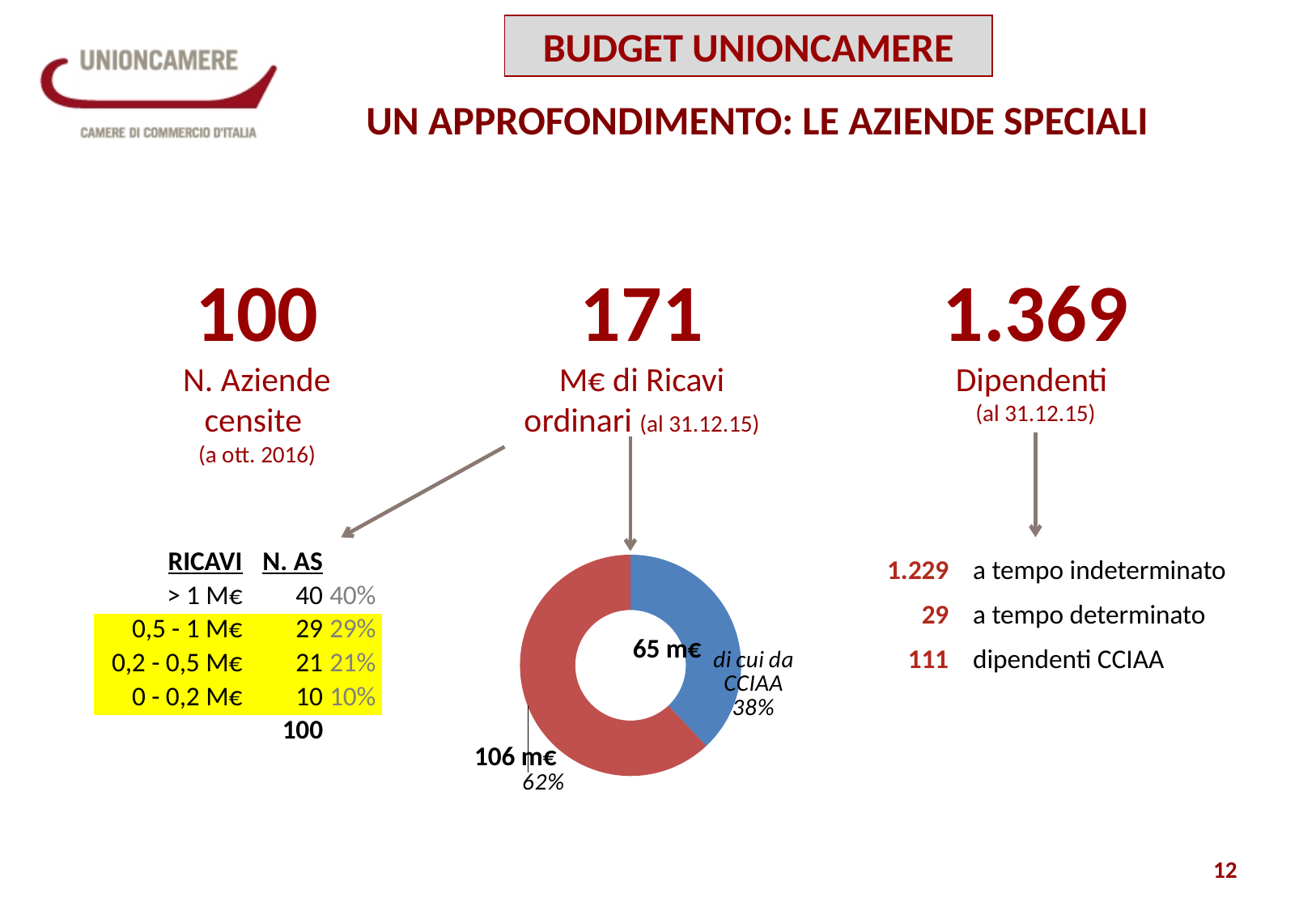

BUDGET UNIONCAMERE
UN APPROFONDIMENTO: LE AZIENDE SPECIALI
100
N. Aziende censite
(a ott. 2016)

171
M€ di Ricavi ordinari (al 31.12.15)
1.369
Dipendenti
(al 31.12.15)

### Chart

| Category |  |
|---|---|
| di cui da CCIAA | 64.95539647999999 |
| RICAVI | N. AS |  |
| --- | --- | --- |
| > 1 M€ | 40 | 40% |
| 0,5 - 1 M€ | 29 | 29% |
| 0,2 - 0,5 M€ | 21 | 21% |
| 0 - 0,2 M€ | 10 | 10% |
|  | 100 |  |
| 1.229 | a tempo indeterminato |
| --- | --- |
| 29 | a tempo determinato |
| 111 | dipendenti CCIAA |
65 m€
106 m€
12